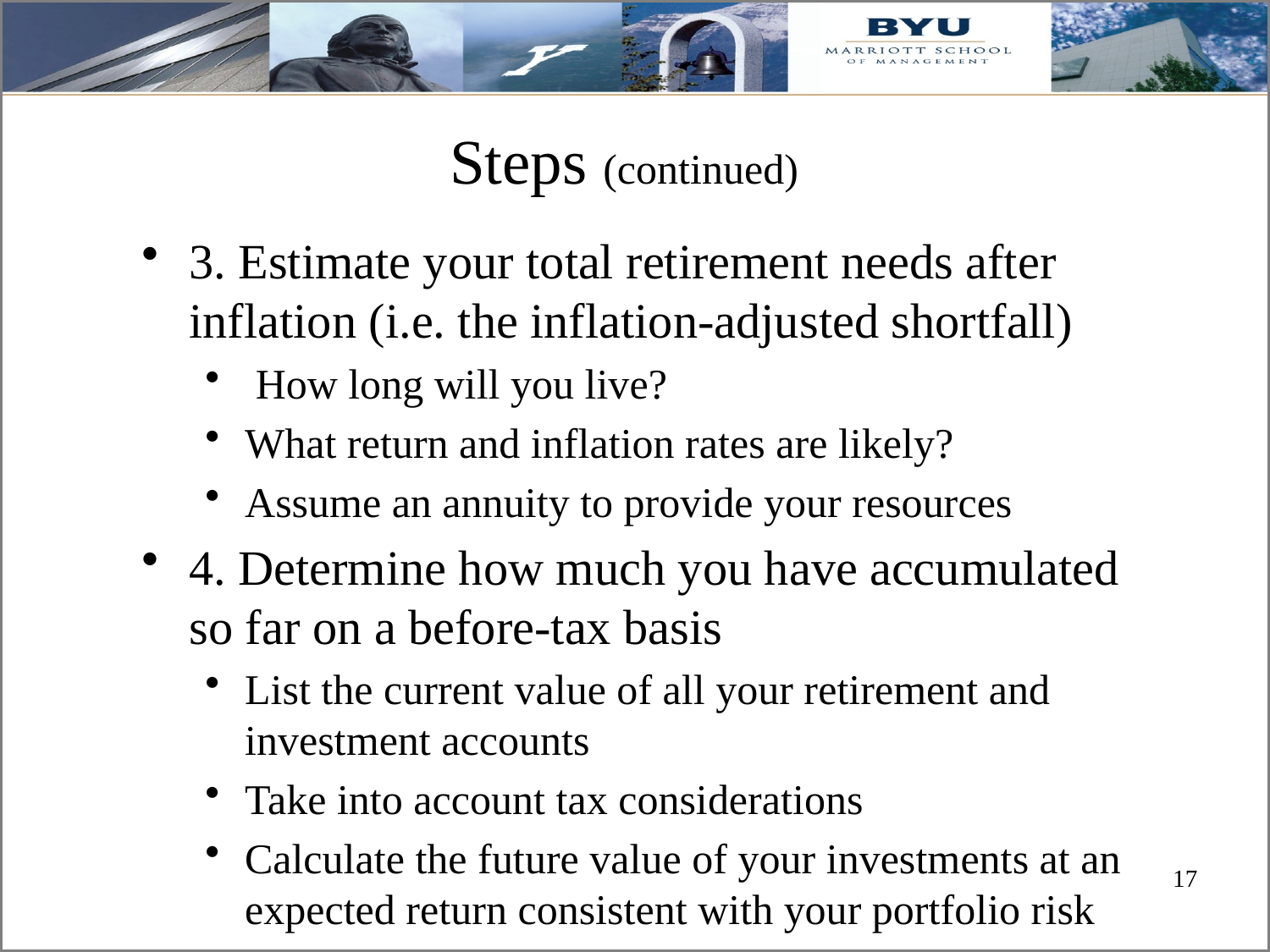

# Steps (continued)
3. Estimate your total retirement needs after inflation (i.e. the inflation-adjusted shortfall)
 How long will you live?
What return and inflation rates are likely?
Assume an annuity to provide your resources
4. Determine how much you have accumulated so far on a before-tax basis
List the current value of all your retirement and investment accounts
Take into account tax considerations
Calculate the future value of your investments at an expected return consistent with your portfolio risk